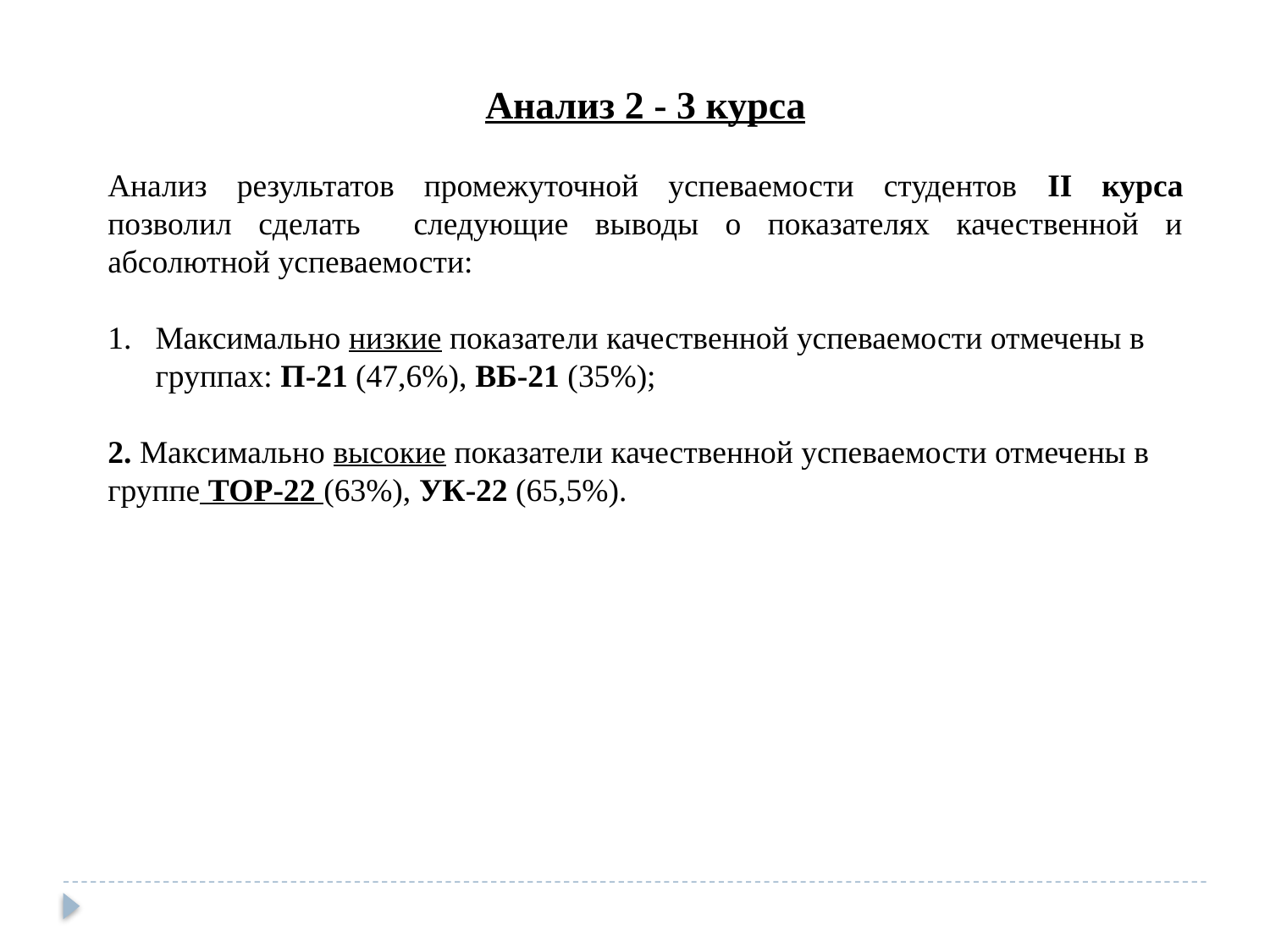

Анализ 2 - 3 курса

Анализ результатов промежуточной успеваемости студентов II курса позволил сделать  следующие выводы о показателях качественной и абсолютной успеваемости:

Максимально низкие показатели качественной успеваемости отмечены в группах: П-21 (47,6%), ВБ-21 (35%);

2. Максимально высокие показатели качественной успеваемости отмечены в группе ТОР-22 (63%), УК-22 (65,5%).